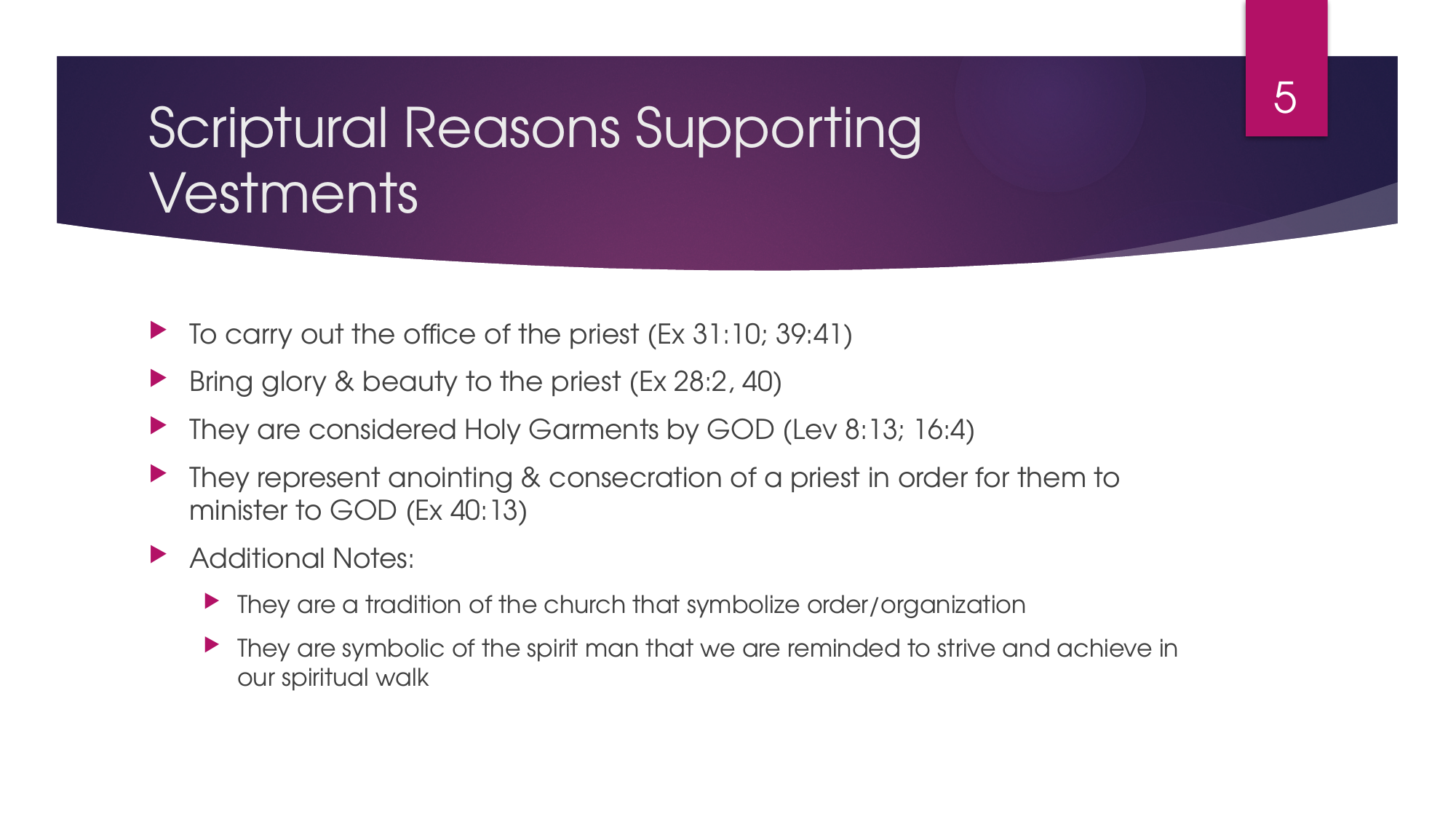

5
# Scriptural Reasons Supporting Vestments
To carry out the office of the priest (Ex 31:10; 39:41)
Bring glory & beauty to the priest (Ex 28:2, 40)
They are considered Holy Garments by GOD (Lev 8:13; 16:4)
They represent anointing & consecration of a priest in order for them to minister to GOD (Ex 40:13)
Additional Notes:
They are a tradition of the church that symbolize order/organization
They are symbolic of the spirit man that we are reminded to strive and achieve in our spiritual walk